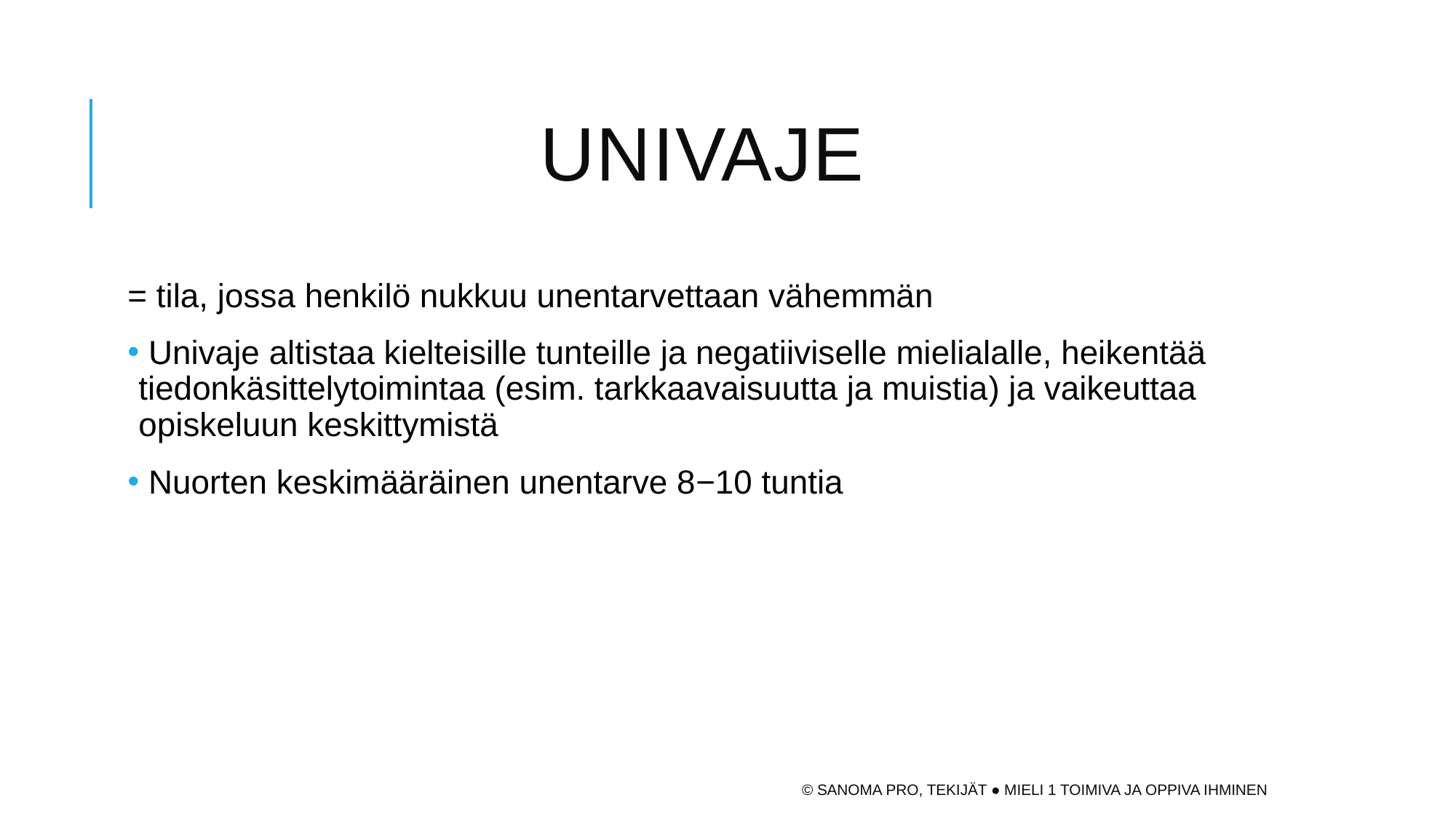

# univaje
= tila, jossa henkilö nukkuu unentarvettaan vähemmän
 Univaje altistaa kielteisille tunteille ja negatiiviselle mielialalle, heikentää tiedonkäsittelytoimintaa (esim. tarkkaavaisuutta ja muistia​) ja vaikeuttaa opiskeluun keskittymistä
 Nuorten keskimääräinen unentarve 8−10 tuntia​

© Sanoma Pro, Tekijät ● Mieli 1 Toimiva ja oppiva ihminen